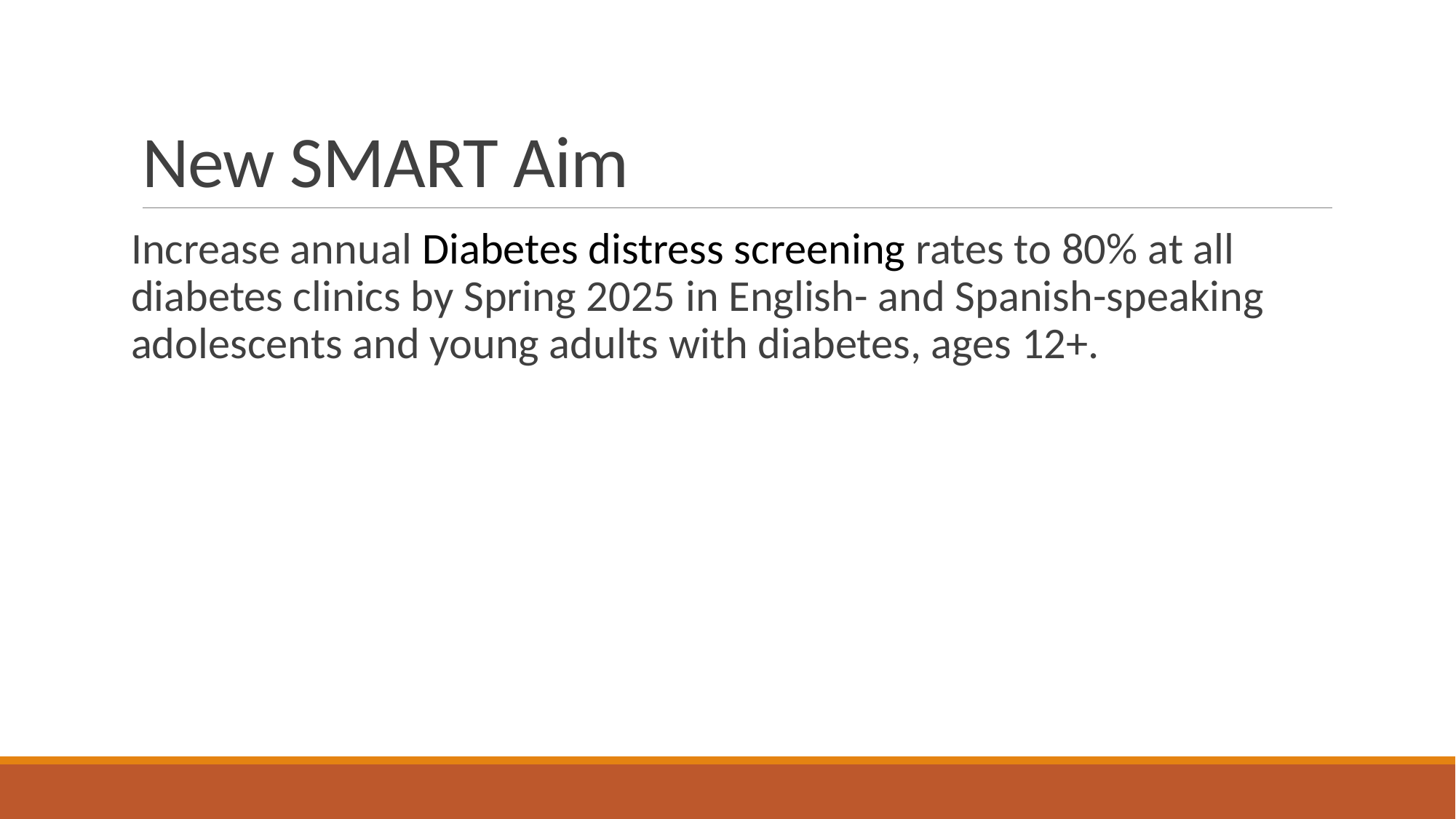

# New SMART Aim
Increase annual Diabetes distress screening rates to 80% at all diabetes clinics by Spring 2025 in English- and Spanish-speaking adolescents and young adults with diabetes, ages 12+.